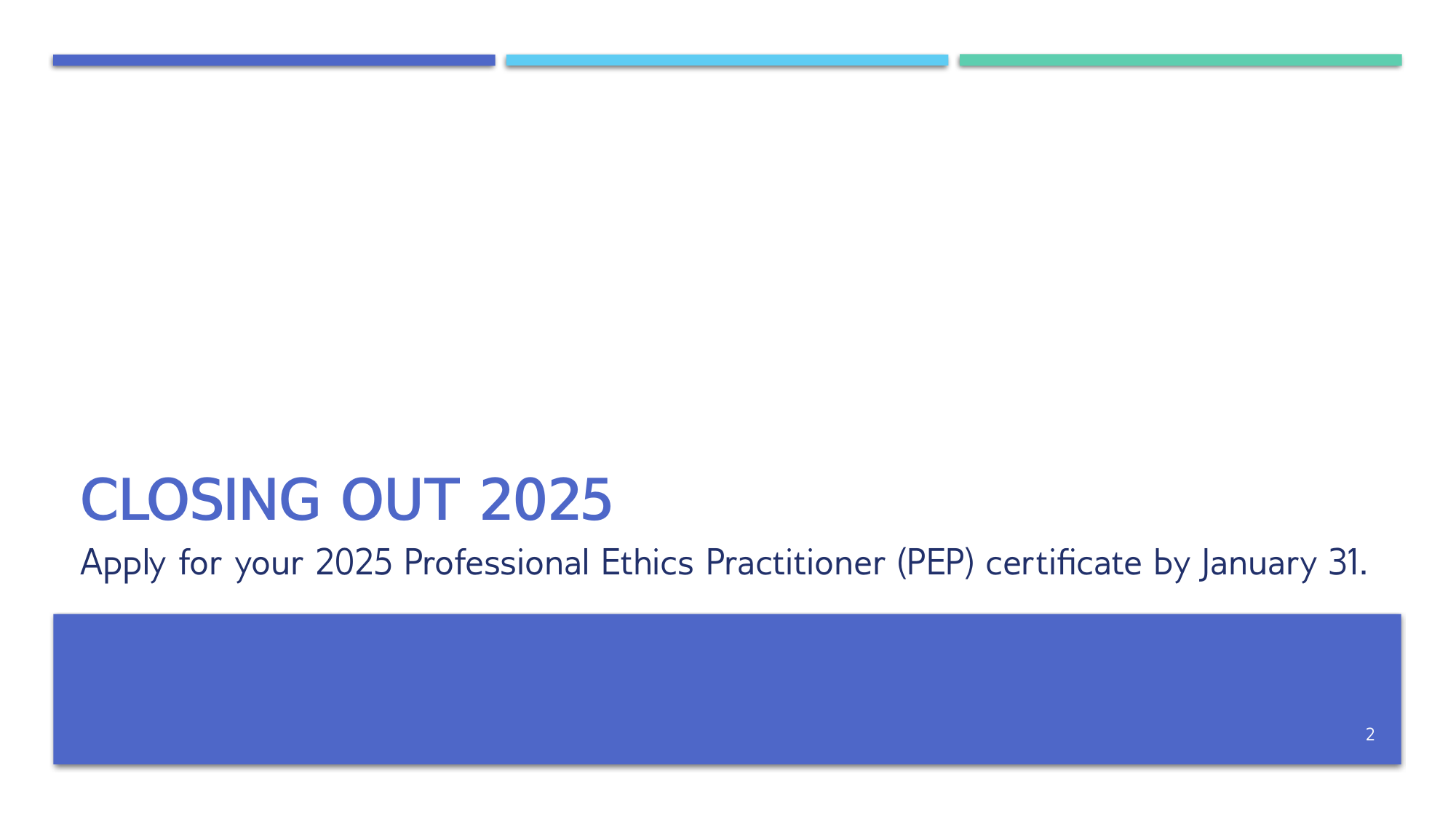

# Closing out 2025
Apply for your 2025 Professional Ethics Practitioner (PEP) certificate by January 31.
2